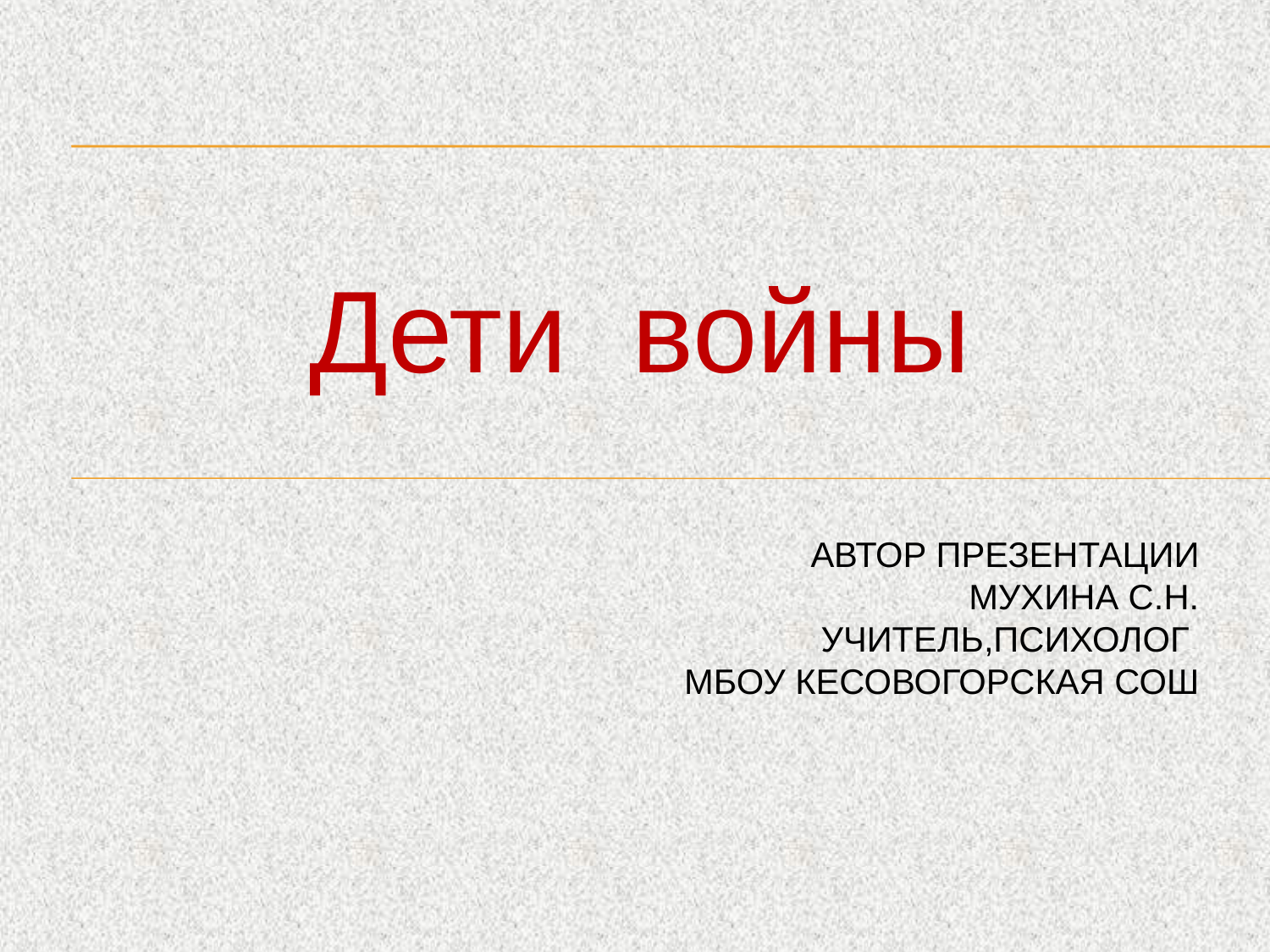

Дети  войны
# АВТОР ПРЕЗЕНТАЦИИ Мухина с.н. учитель,психолог мбоу кесовогорская сош